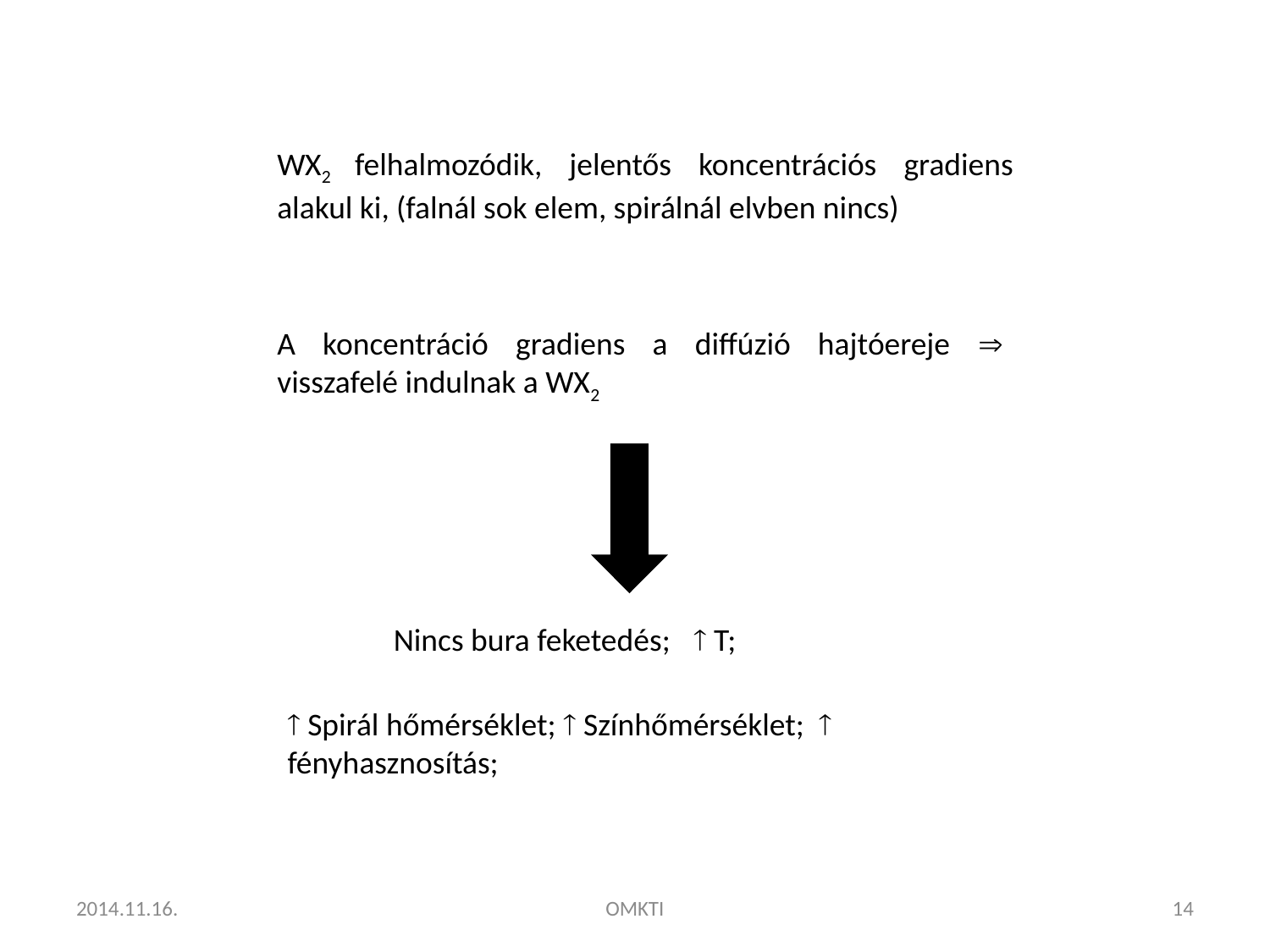

WX2 felhalmozódik, jelentős koncentrációs gradiens alakul ki, (falnál sok elem, spirálnál elvben nincs)
A koncentráció gradiens a diffúzió hajtóereje ⇒ visszafelé indulnak a WX2

Nincs bura feketedés;  ↑ T;
↑ Spirál hőmérséklet; ↑ Színhőmérséklet;  ↑ fényhasznosítás;
2014.11.16.
OMKTI
14